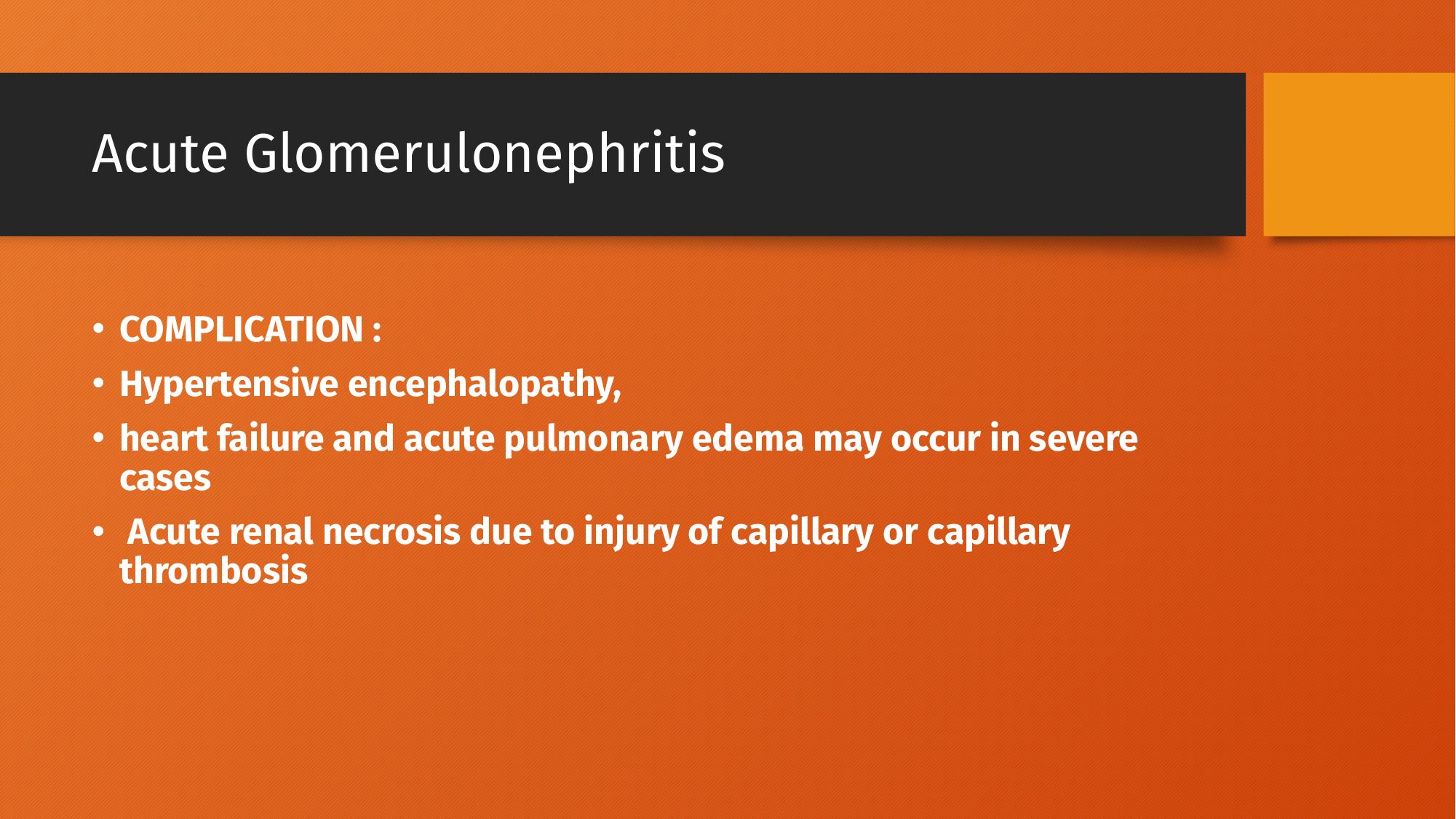

# Acute Glomerulonephritis
COMPLICATION :
Hypertensive encephalopathy,
heart failure and acute pulmonary edema may occur in severe cases
 Acute renal necrosis due to injury of capillary or capillary thrombosis